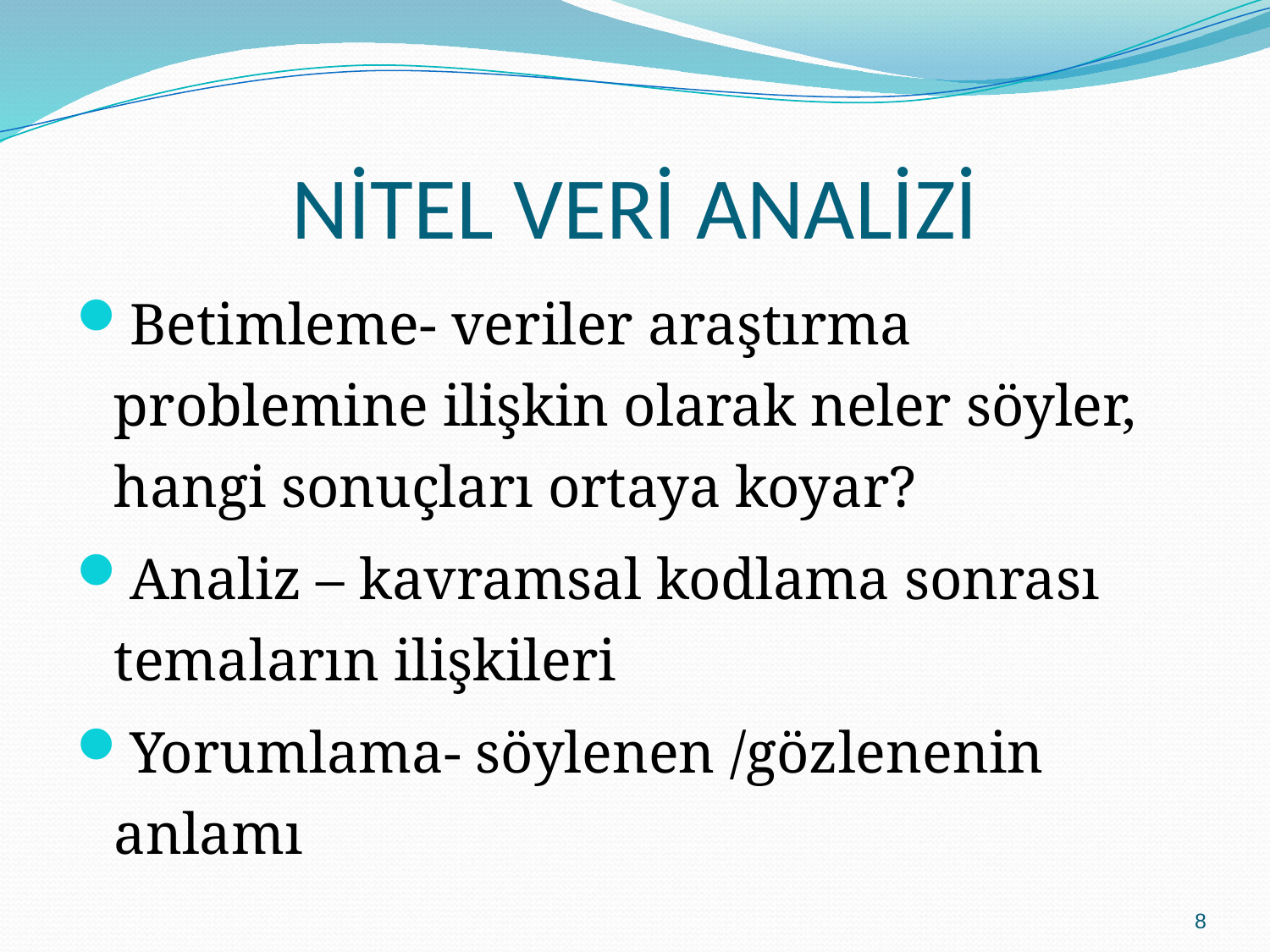

# NİTEL VERİ ANALİZİ
Betimleme- veriler araştırma problemine ilişkin olarak neler söyler, hangi sonuçları ortaya koyar?
Analiz – kavramsal kodlama sonrası temaların ilişkileri
Yorumlama- söylenen /gözlenenin anlamı

8